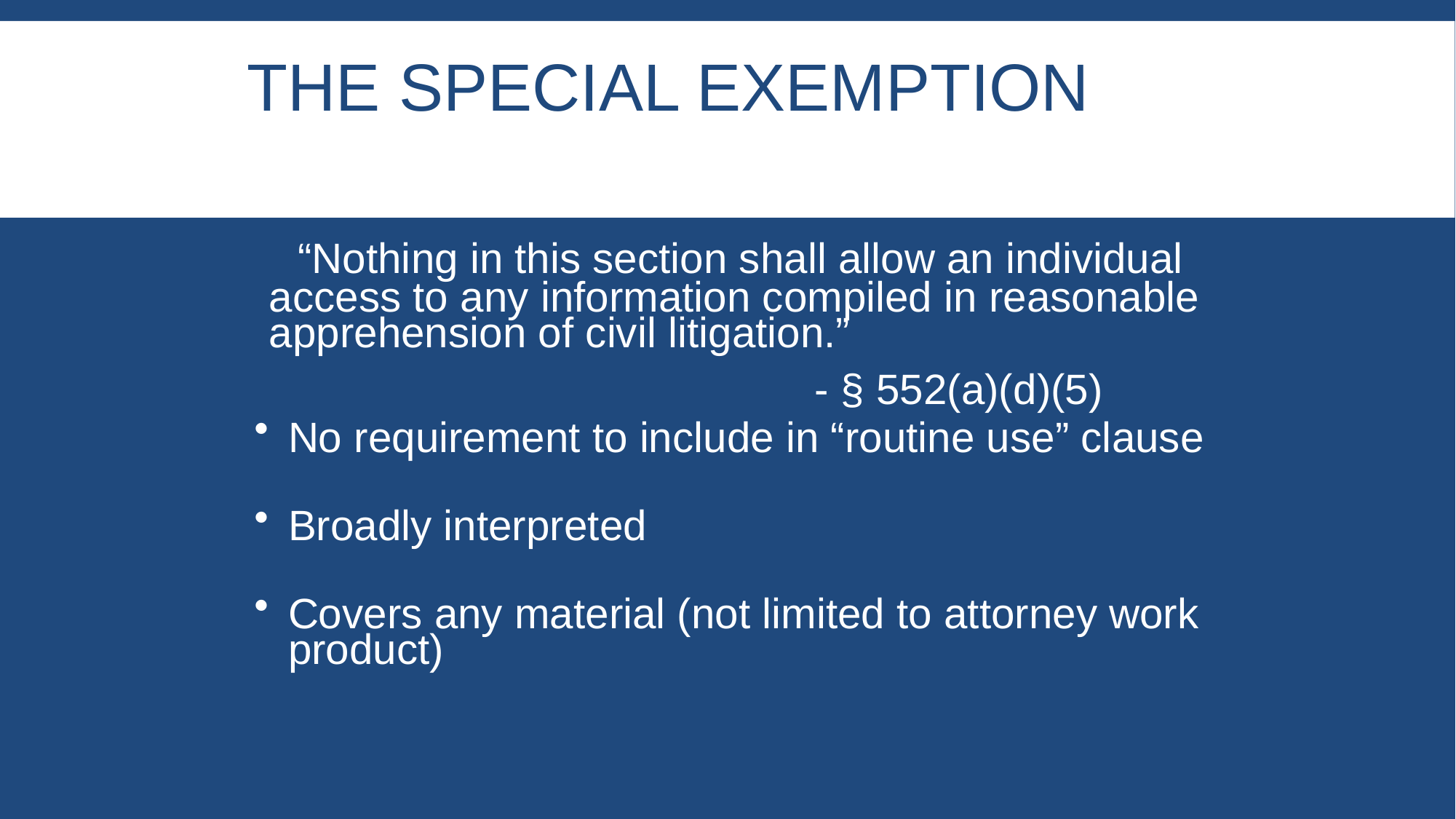

# The Special Exemption
   “Nothing in this section shall allow an individual access to any information compiled in reasonable apprehension of civil litigation.”
						- § 552(a)(d)(5)
No requirement to include in “routine use” clause

Broadly interpreted

Covers any material (not limited to attorney work product)